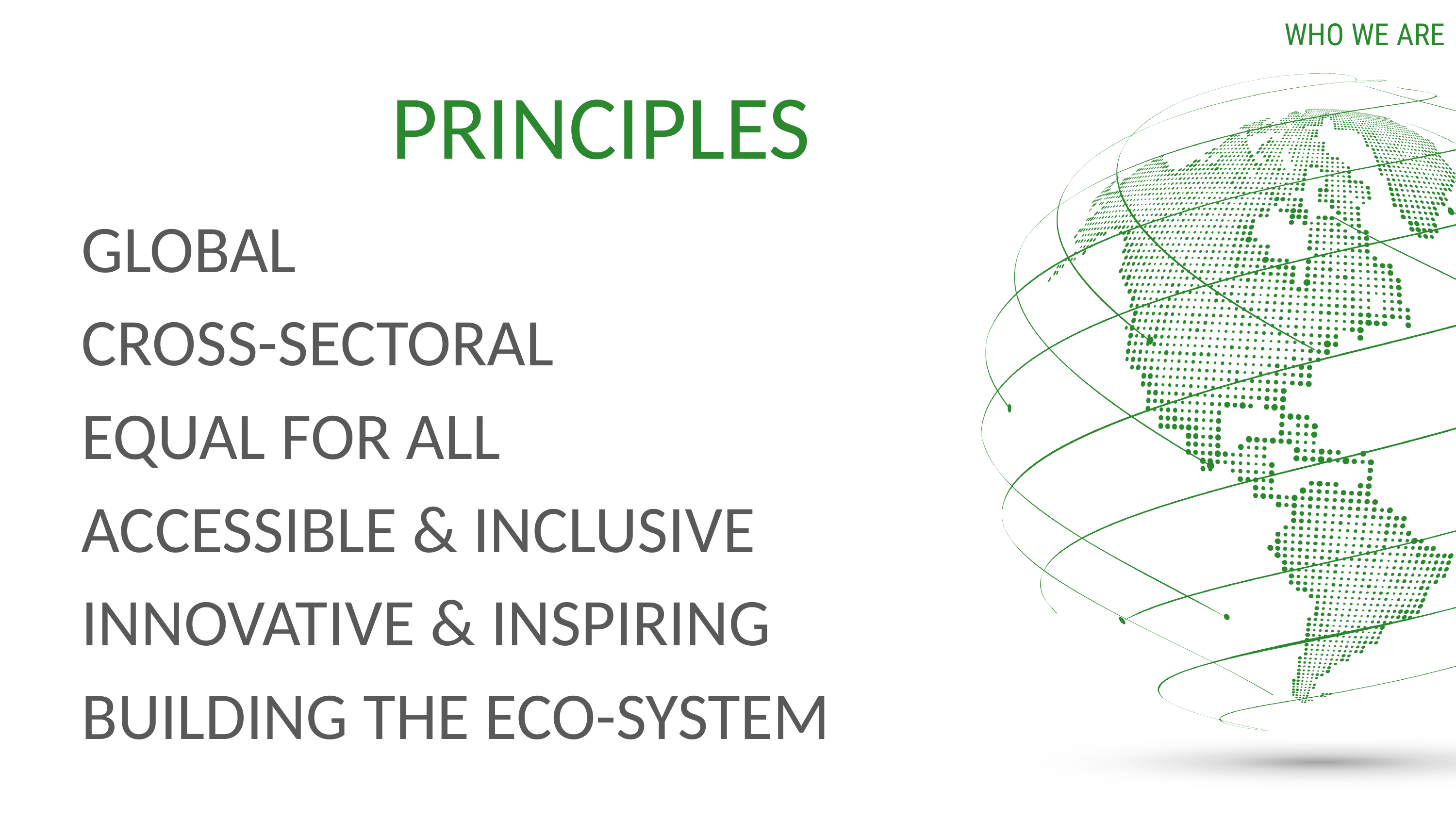

WHO WE ARE
# PRINCIPLES
GLOBAL
CROSS-SECTORAL
EQUAL FOR ALL
ACCESSIBLE & INCLUSIVE
INNOVATIVE & INSPIRING
BUILDING THE ECO-SYSTEM